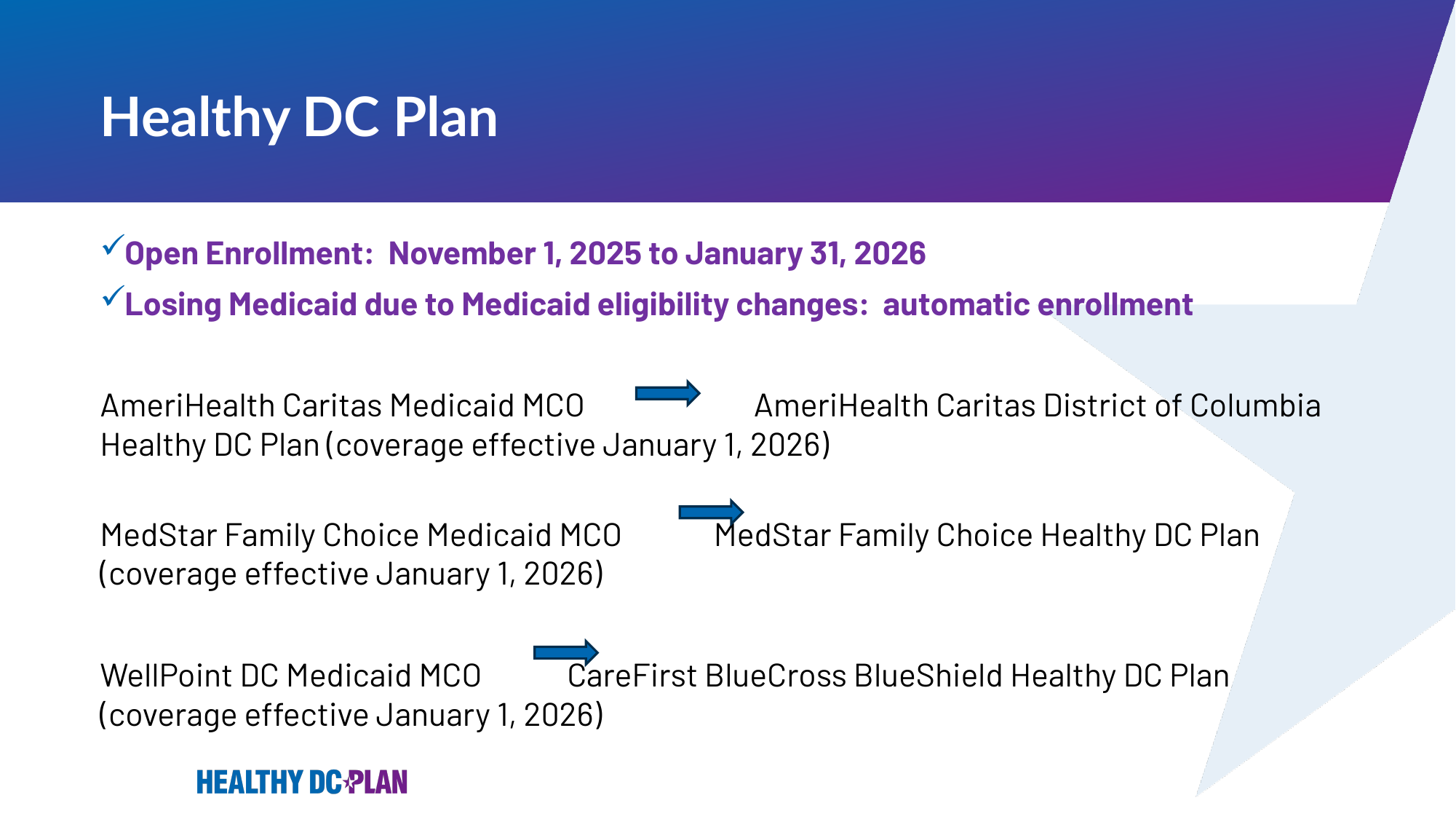

# Healthy DC Plan
Open Enrollment:  November 1, 2025 to January 31, 2026
Losing Medicaid due to Medicaid eligibility changes:  automatic enrollment

AmeriHealth Caritas Medicaid MCO   	          AmeriHealth Caritas District of Columbia Healthy DC Plan (coverage effective January 1, 2026)

MedStar Family Choice Medicaid MCO              MedStar Family Choice Healthy DC Plan
(coverage effective January 1, 2026)

WellPoint DC Medicaid MCO             CareFirst BlueCross BlueShield Healthy DC Plan (coverage effective January 1, 2026)